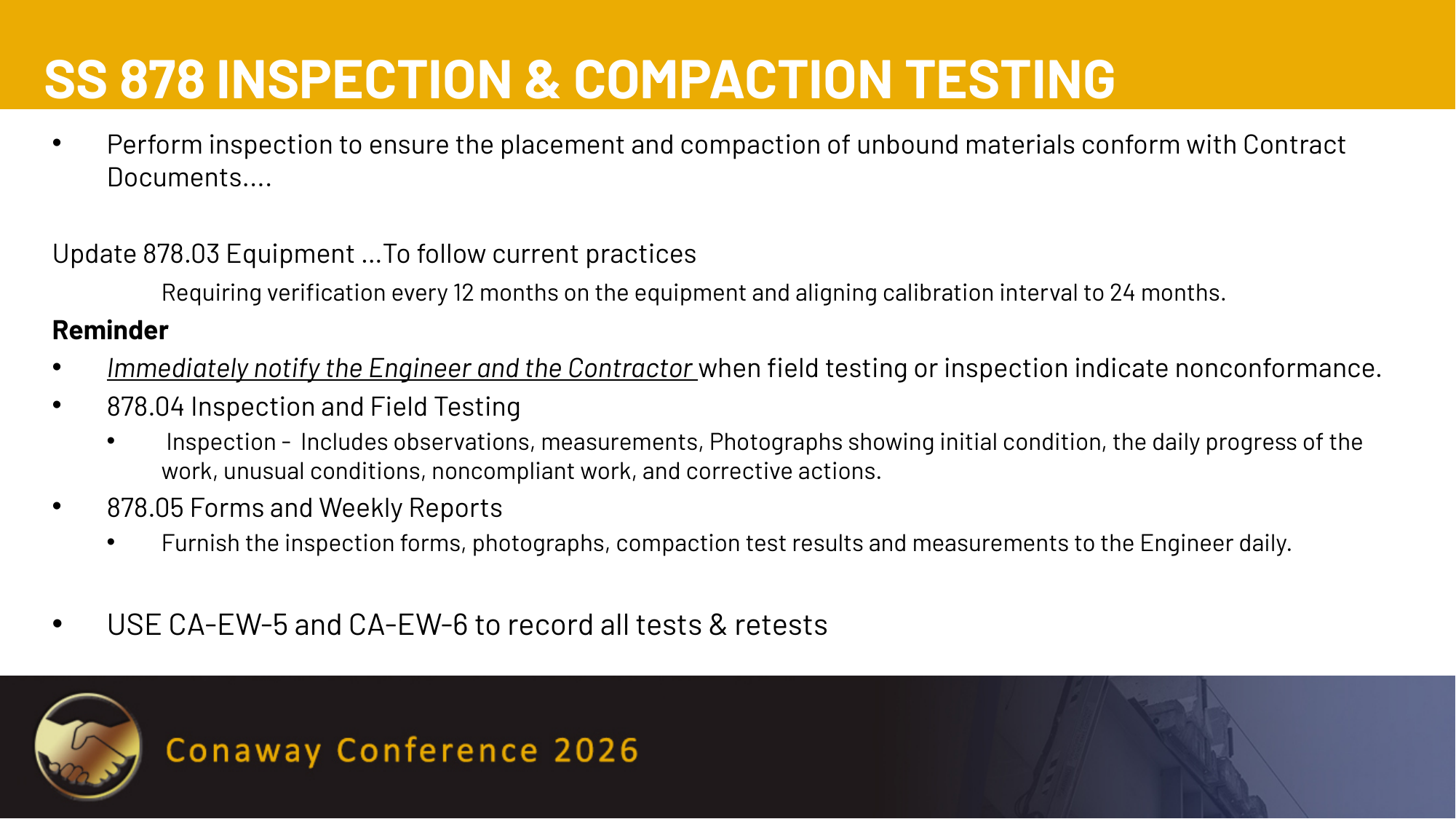

# SS 878 Inspection & Compaction Testing
Perform inspection to ensure the placement and compaction of unbound materials conform with Contract Documents....

Update 878.03 Equipment …To follow current practices
	Requiring verification every 12 months on the equipment and aligning calibration interval to 24 months.
Reminder
Immediately notify the Engineer and the Contractor when field testing or inspection indicate nonconformance.
878.04 Inspection and Field Testing
 Inspection -  Includes observations, measurements, Photographs showing initial condition, the daily progress of the work, unusual conditions, noncompliant work, and corrective actions.
878.05 Forms and Weekly Reports
Furnish the inspection forms, photographs, compaction test results and measurements to the Engineer daily.

USE CA-EW-5 and CA-EW-6 to record all tests & retests